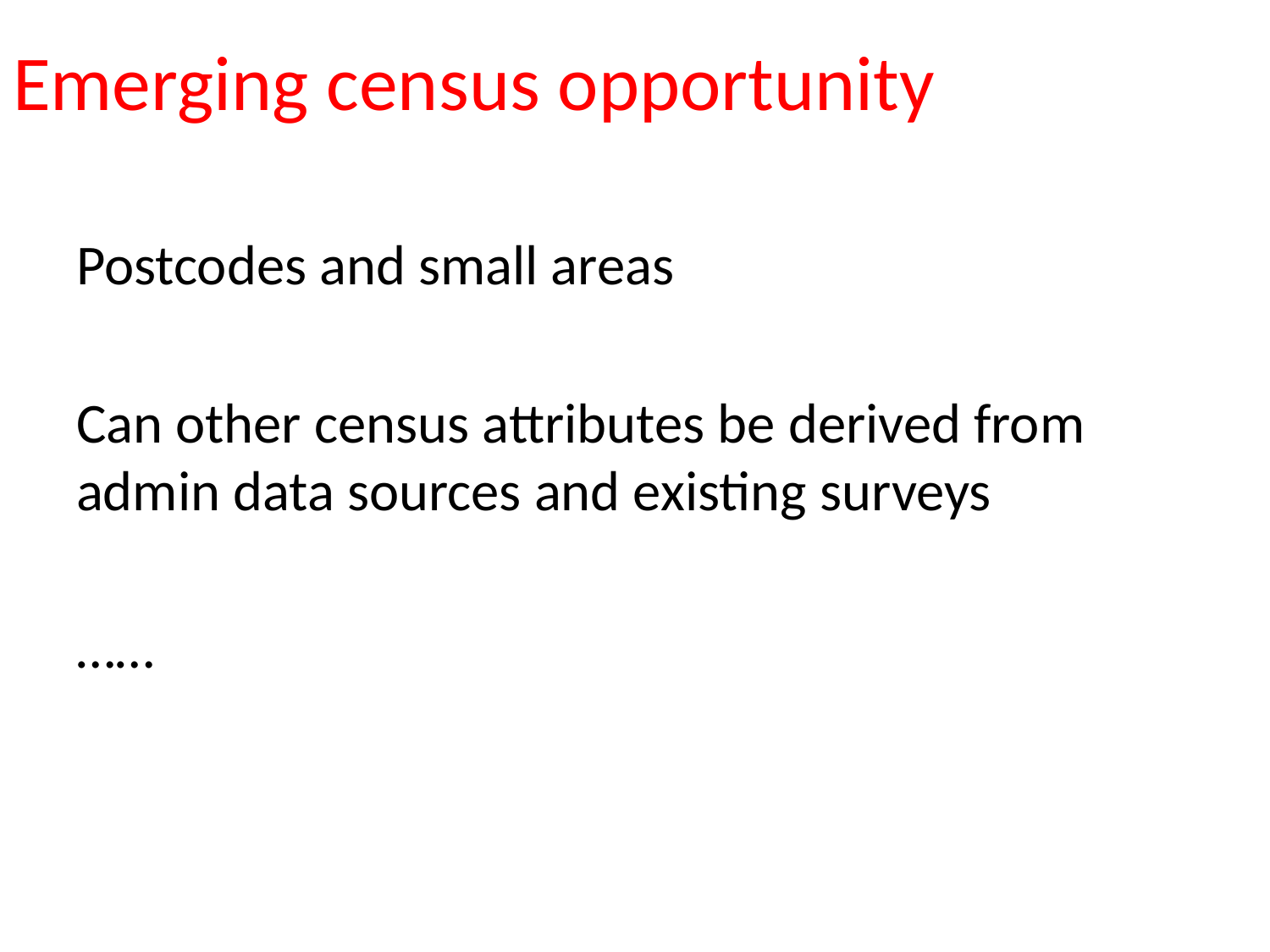

# Emerging census opportunity
Postcodes and small areas

Can other census attributes be derived from admin data sources and existing surveys

……